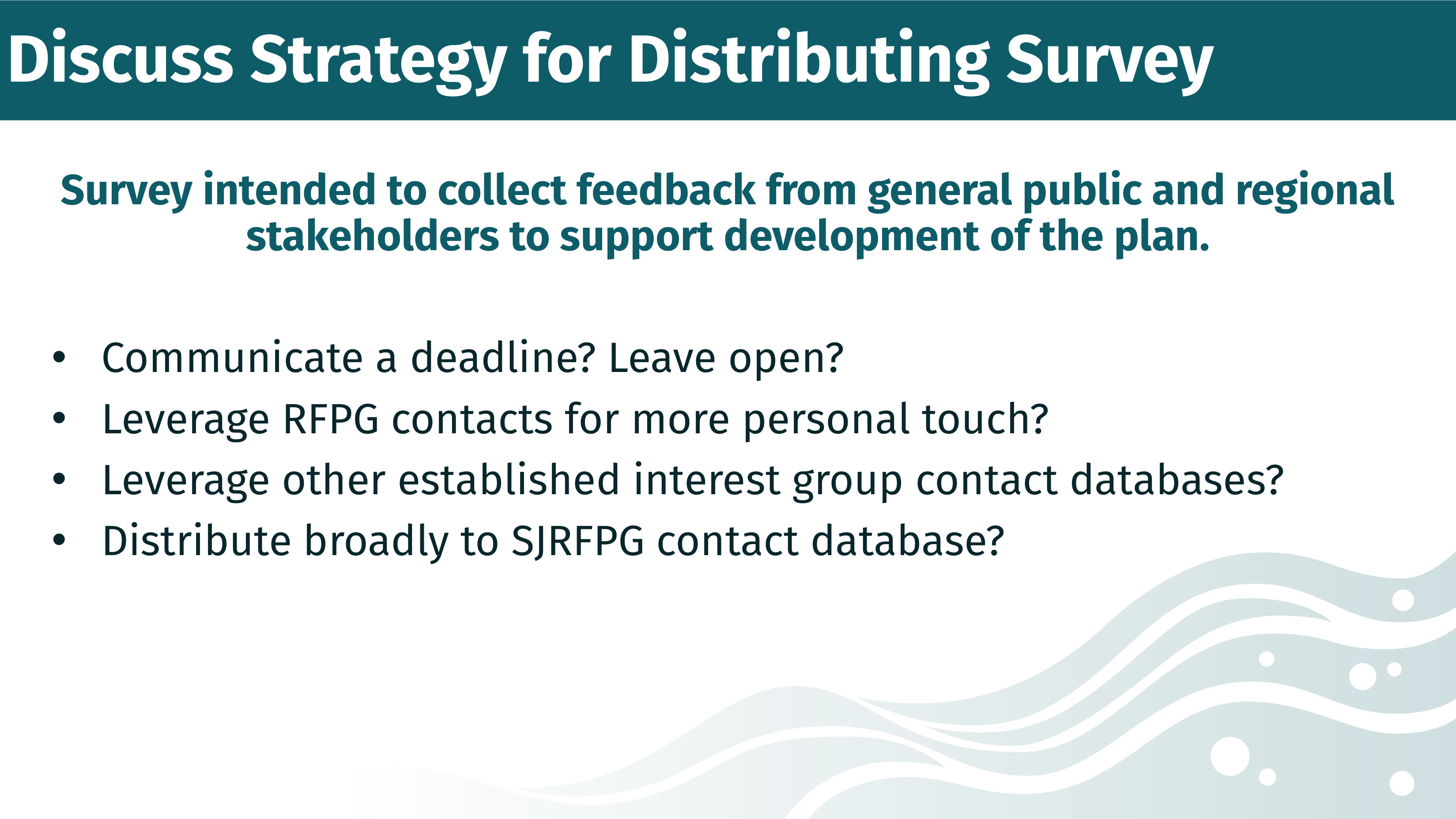

# Discuss Strategy for Distributing Survey
Survey intended to collect feedback from general public and regional stakeholders to support development of the plan.

Communicate a deadline? Leave open?
Leverage RFPG contacts for more personal touch?
Leverage other established interest group contact databases?
Distribute broadly to SJRFPG contact database?